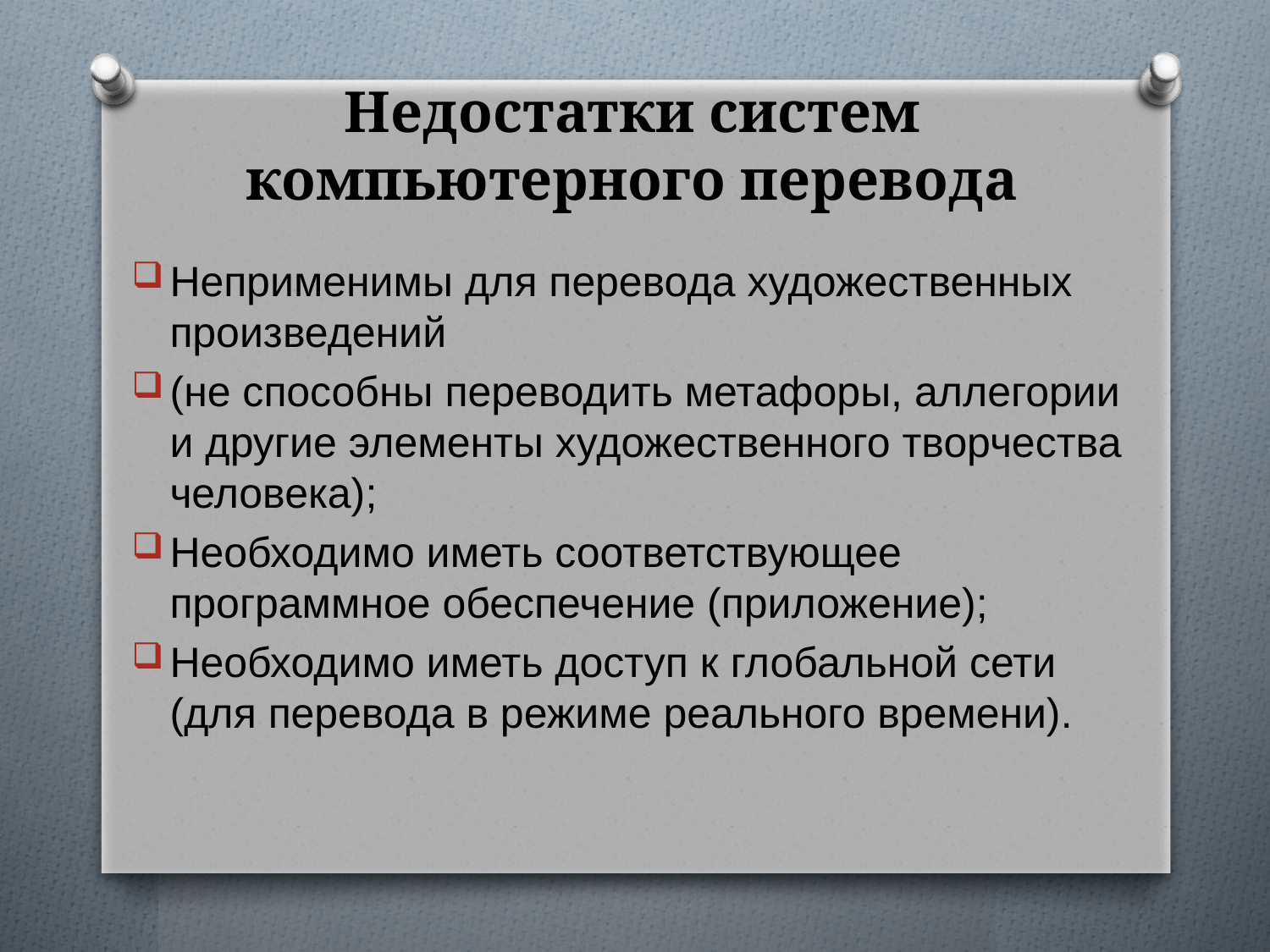

# Недостатки систем компьютерного перевода
Неприменимы для перевода художественных произведений
(не способны переводить метафоры, аллегории и другие элементы художественного творчества человека);
Необходимо иметь соответствующее программное обеспечение (приложение);
Необходимо иметь доступ к глобальной сети (для перевода в режиме реального времени).